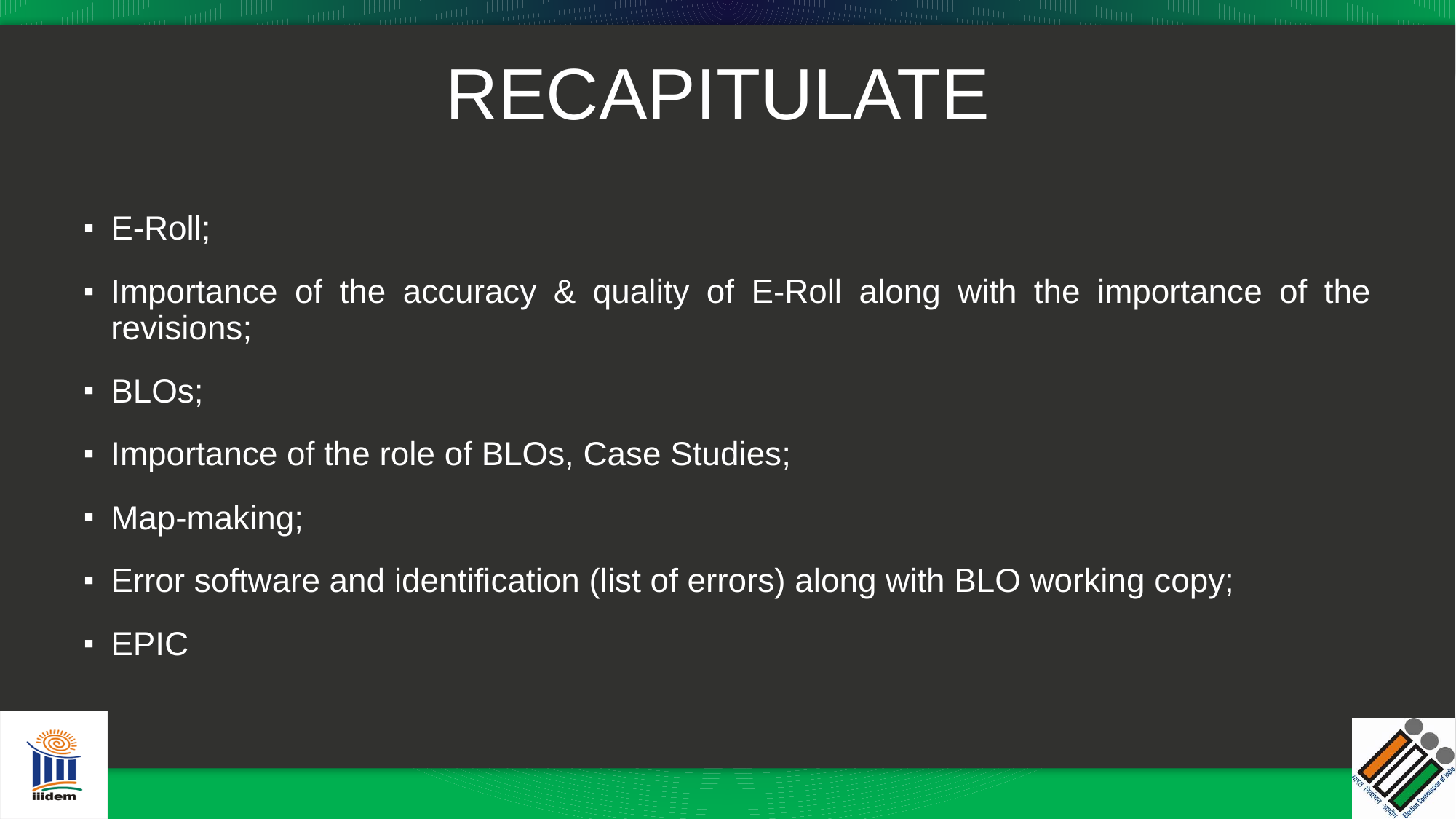

# RECAPITULATE
E-Roll;
Importance of the accuracy & quality of E-Roll along with the importance of the revisions;
BLOs;
Importance of the role of BLOs, Case Studies;
Map-making;
Error software and identification (list of errors) along with BLO working copy;
EPIC